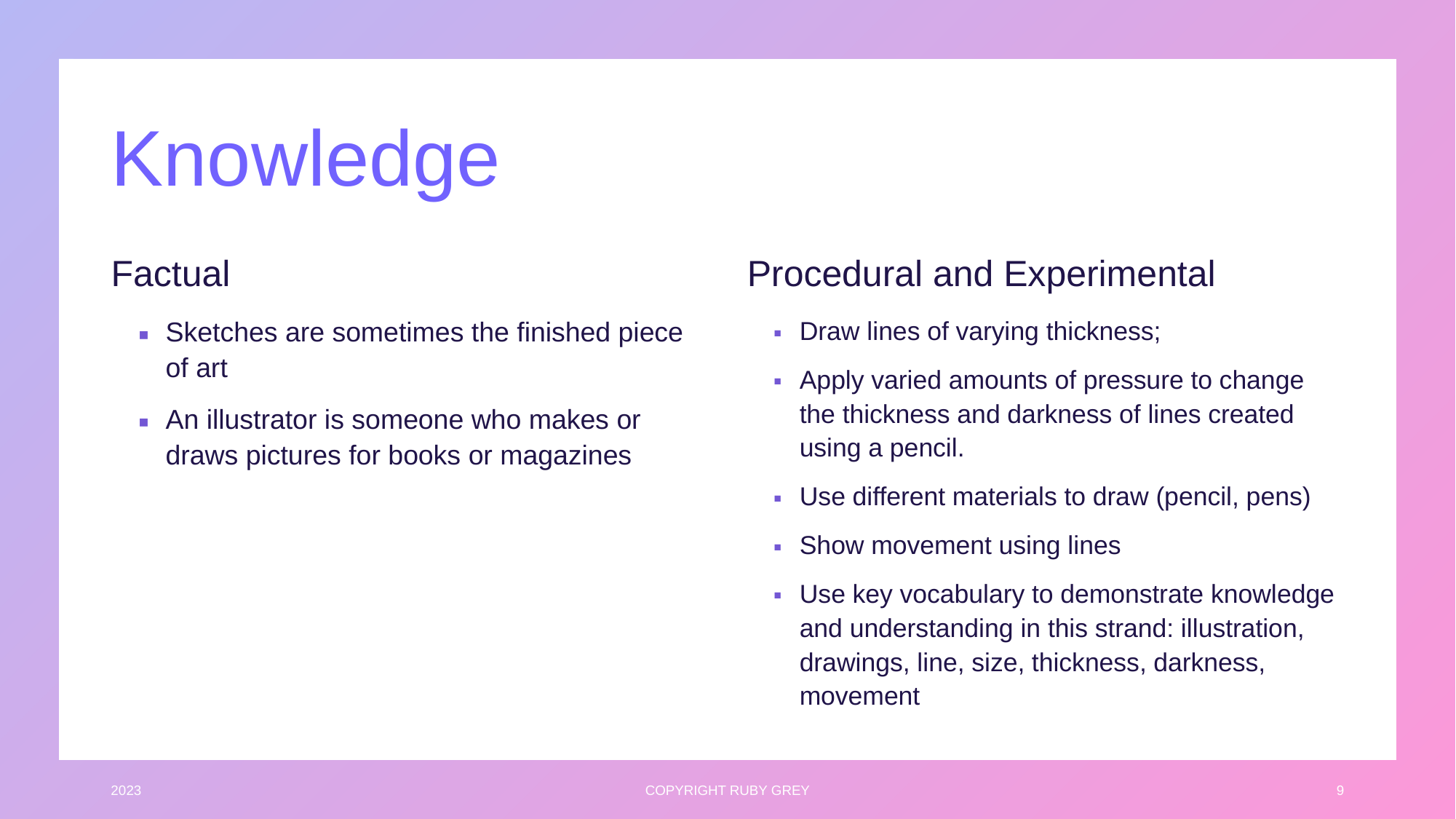

# Knowledge
Factual
Procedural and Experimental
Sketches are sometimes the finished piece of art
An illustrator is someone who makes or draws pictures for books or magazines
Draw lines of varying thickness;
Apply varied amounts of pressure to change the thickness and darkness of lines created using a pencil.
Use different materials to draw (pencil, pens)
Show movement using lines
Use key vocabulary to demonstrate knowledge and understanding in this strand: illustration, drawings, line, size, thickness, darkness, movement

2023
COPYRIGHT RUBY GREY
9